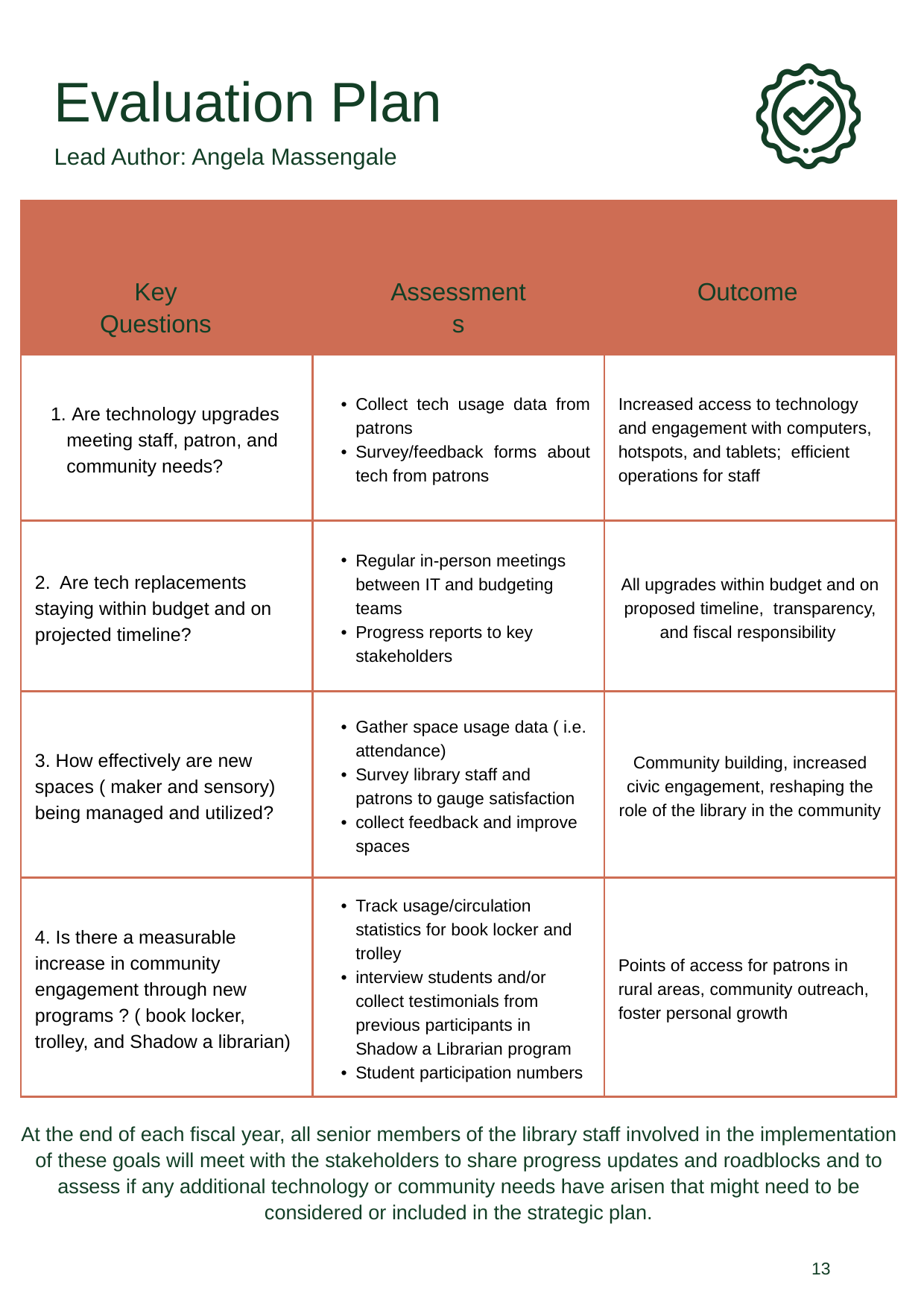

Evaluation Plan
Lead Author: Angela Massengale
|  |  |  |
| --- | --- | --- |
| Are technology upgrades meeting staff, patron, and community needs? | Collect tech usage data from patrons Survey/feedback forms about tech from patrons | Increased access to technology and engagement with computers, hotspots, and tablets; efficient operations for staff |
| 2. Are tech replacements staying within budget and on projected timeline? | Regular in-person meetings between IT and budgeting teams Progress reports to key stakeholders | All upgrades within budget and on proposed timeline, transparency, and fiscal responsibility |
| 3. How effectively are new spaces ( maker and sensory) being managed and utilized? | Gather space usage data ( i.e. attendance) Survey library staff and patrons to gauge satisfaction collect feedback and improve spaces | Community building, increased civic engagement, reshaping the role of the library in the community |
| 4. Is there a measurable increase in community engagement through new programs ? ( book locker, trolley, and Shadow a librarian) | Track usage/circulation statistics for book locker and trolley interview students and/or collect testimonials from previous participants in Shadow a Librarian program Student participation numbers | Points of access for patrons in rural areas, community outreach, foster personal growth |
Key Questions
Assessments
Outcome
At the end of each fiscal year, all senior members of the library staff involved in the implementation of these goals will meet with the stakeholders to share progress updates and roadblocks and to assess if any additional technology or community needs have arisen that might need to be considered or included in the strategic plan.

13